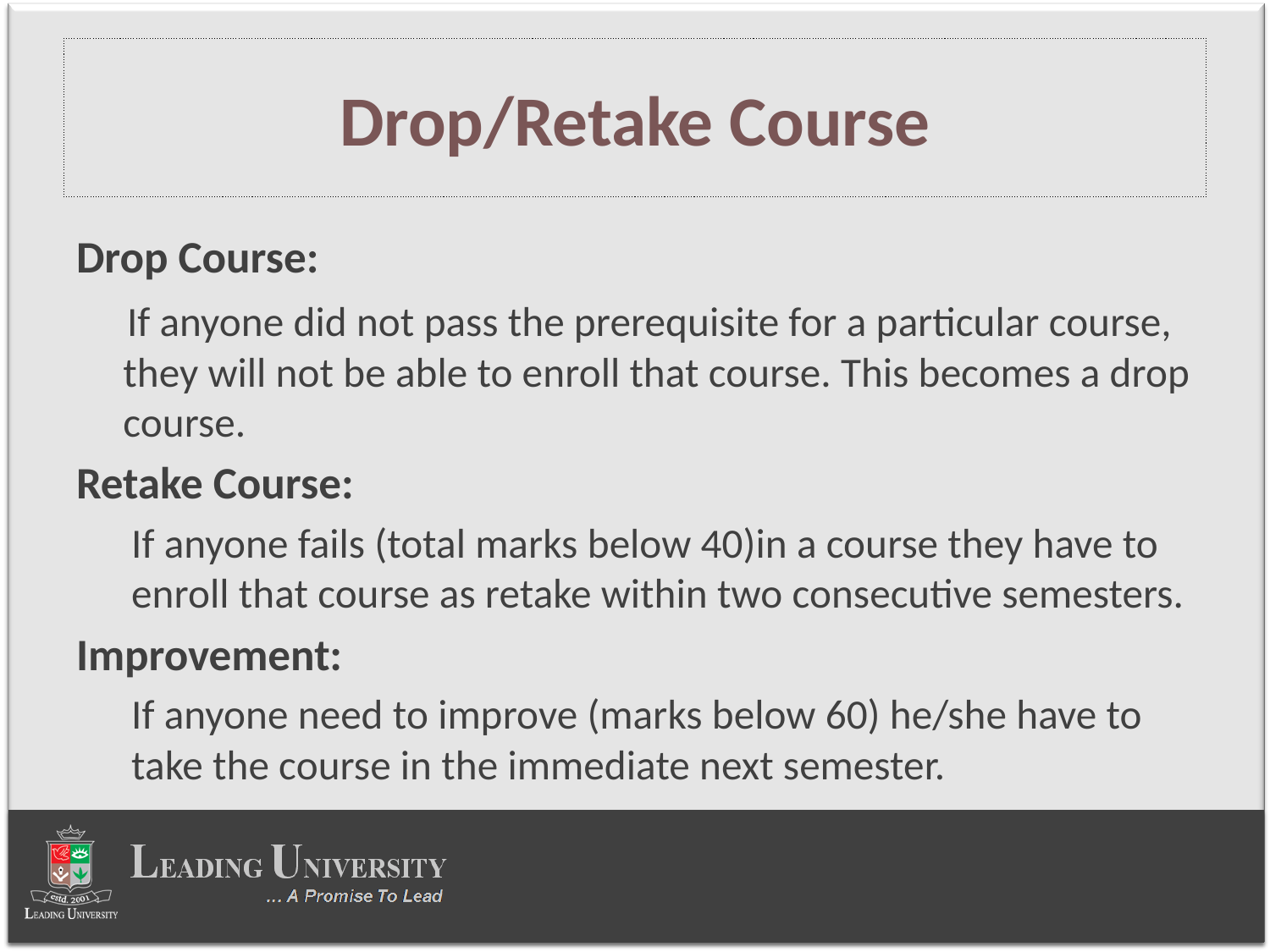

# Drop/Retake Course
Drop Course:
     If anyone did not pass the prerequisite for a particular course, they will not be able to enroll that course. This becomes a drop course.
Retake Course:
If anyone fails (total marks below 40)in a course they have to enroll that course as retake within two consecutive semesters.
Improvement:
If anyone need to improve (marks below 60) he/she have to take the course in the immediate next semester.